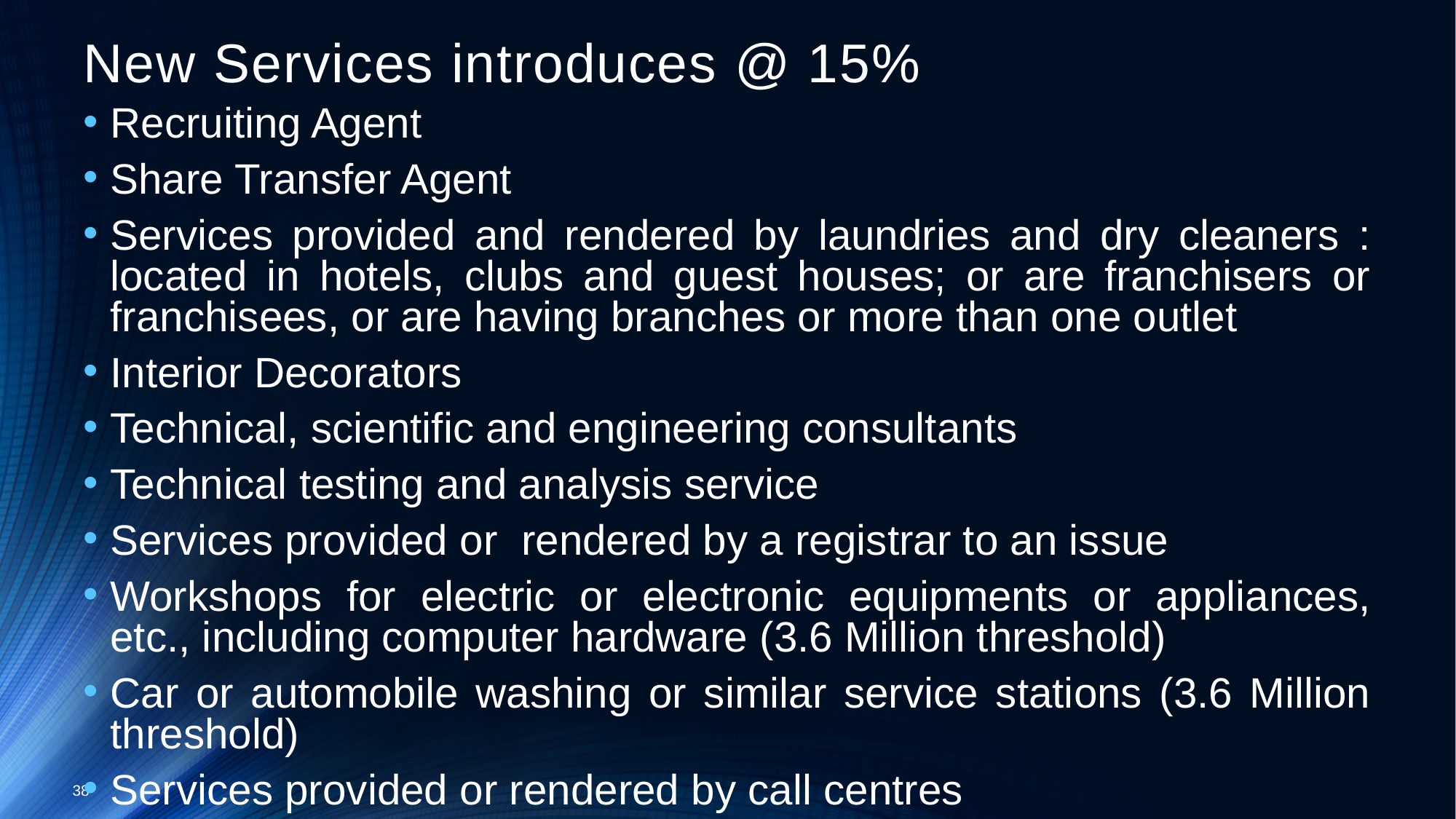

# New Services introduces @ 15%
Recruiting Agent
Share Transfer Agent
Services provided and rendered by laundries and dry cleaners : located in hotels, clubs and guest houses; or are franchisers or franchisees, or are having branches or more than one outlet
Interior Decorators
Technical, scientific and engineering consultants
Technical testing and analysis service
Services provided or  rendered by a registrar to an issue
Workshops for electric or electronic equipments or appliances, etc., including computer hardware (3.6 Million threshold)
Car or automobile washing or similar service stations (3.6 Million threshold)
Services provided or rendered by call centres

38